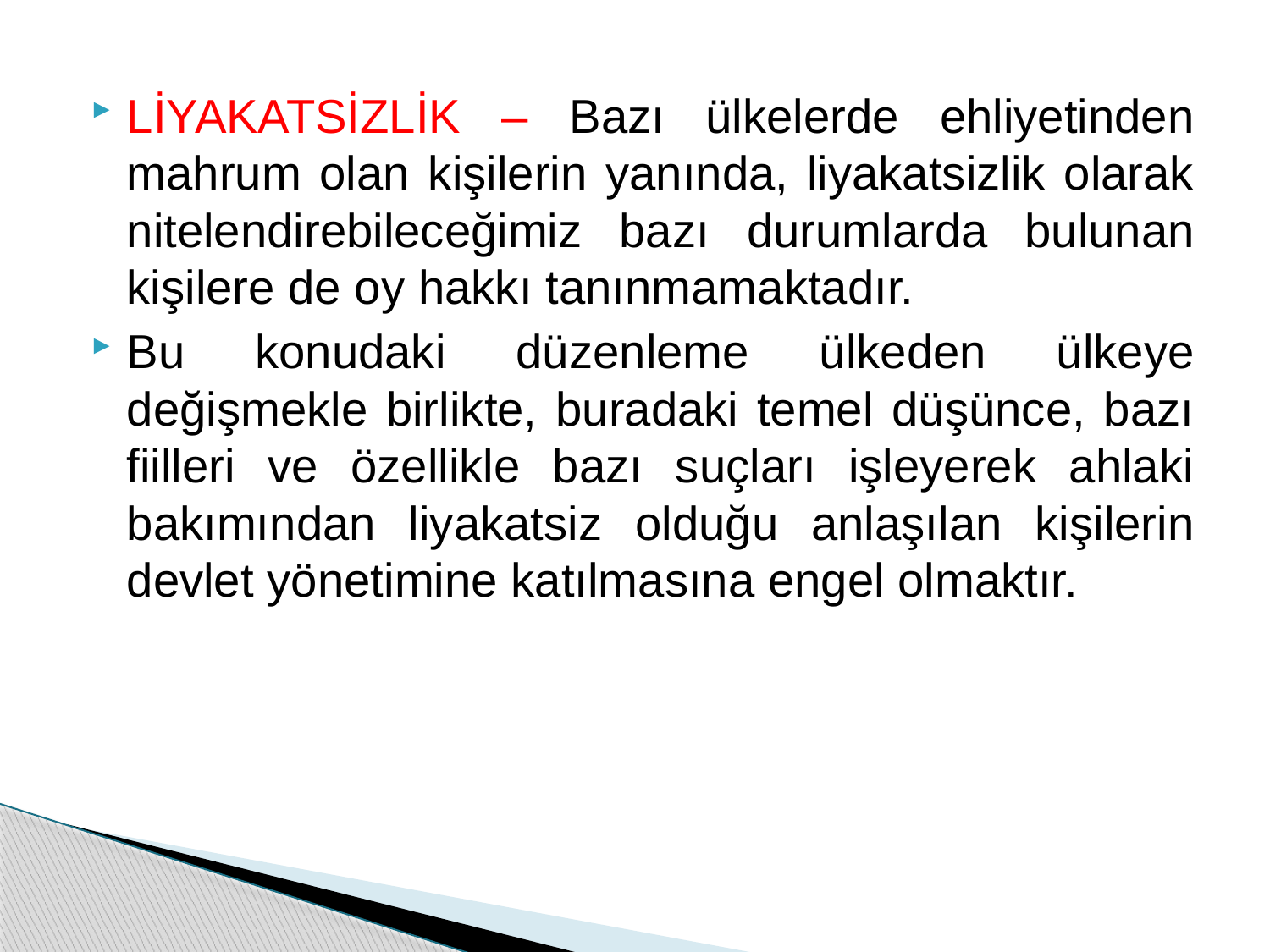

LİYAKATSİZLİK – Bazı ülkelerde ehliyetinden mahrum olan kişilerin yanında, liyakatsizlik olarak nitelendirebileceğimiz bazı durumlarda bulunan kişilere de oy hakkı tanınmamaktadır.
Bu konudaki düzenleme ülkeden ülkeye değişmekle birlikte, buradaki temel düşünce, bazı fiilleri ve özellikle bazı suçları işleyerek ahlaki bakımından liyakatsiz olduğu anlaşılan kişilerin devlet yönetimine katılmasına engel olmaktır.